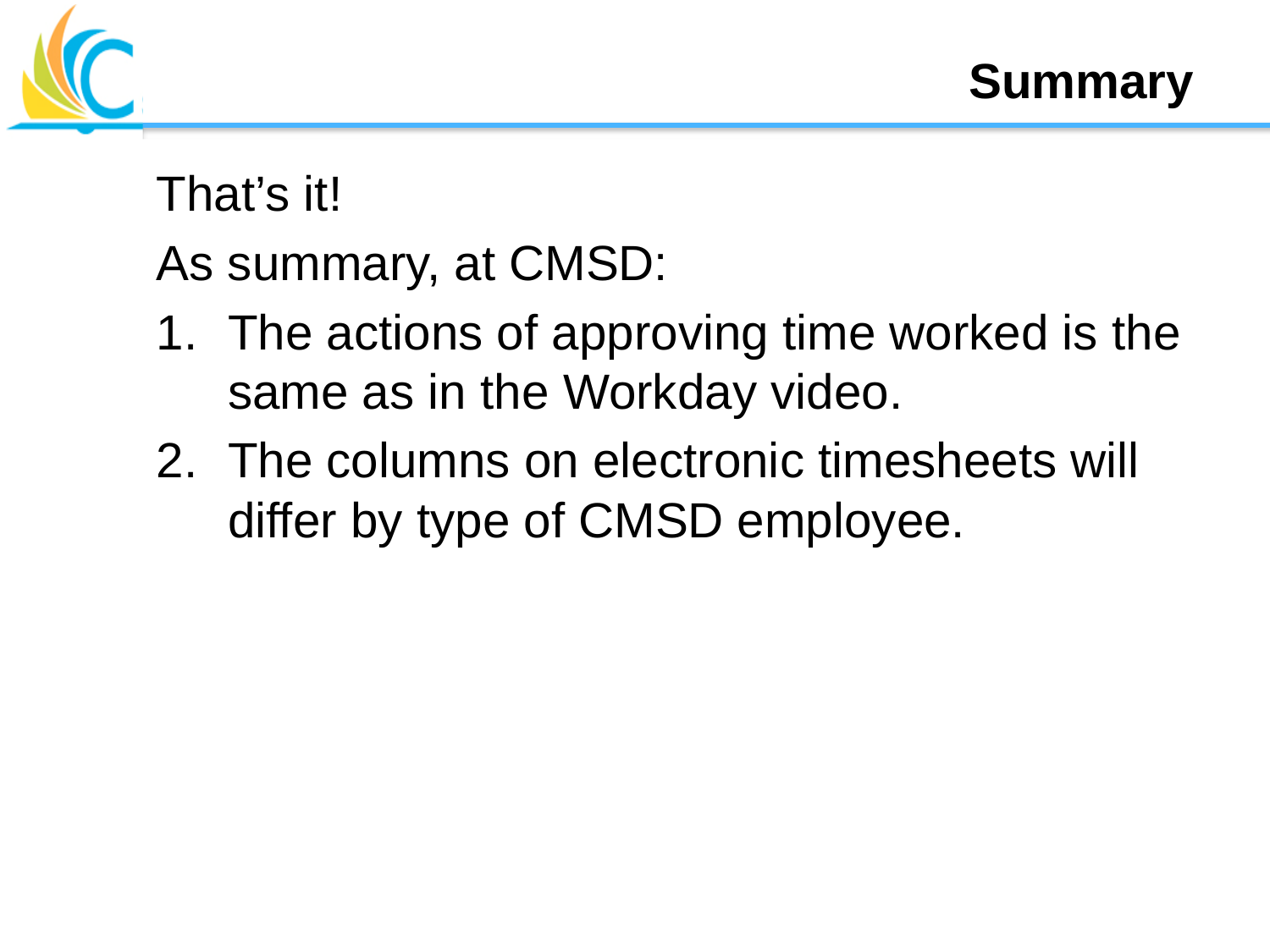

# Summary
That’s it!
As summary, at CMSD:
The actions of approving time worked is the same as in the Workday video.
The columns on electronic timesheets will differ by type of CMSD employee.